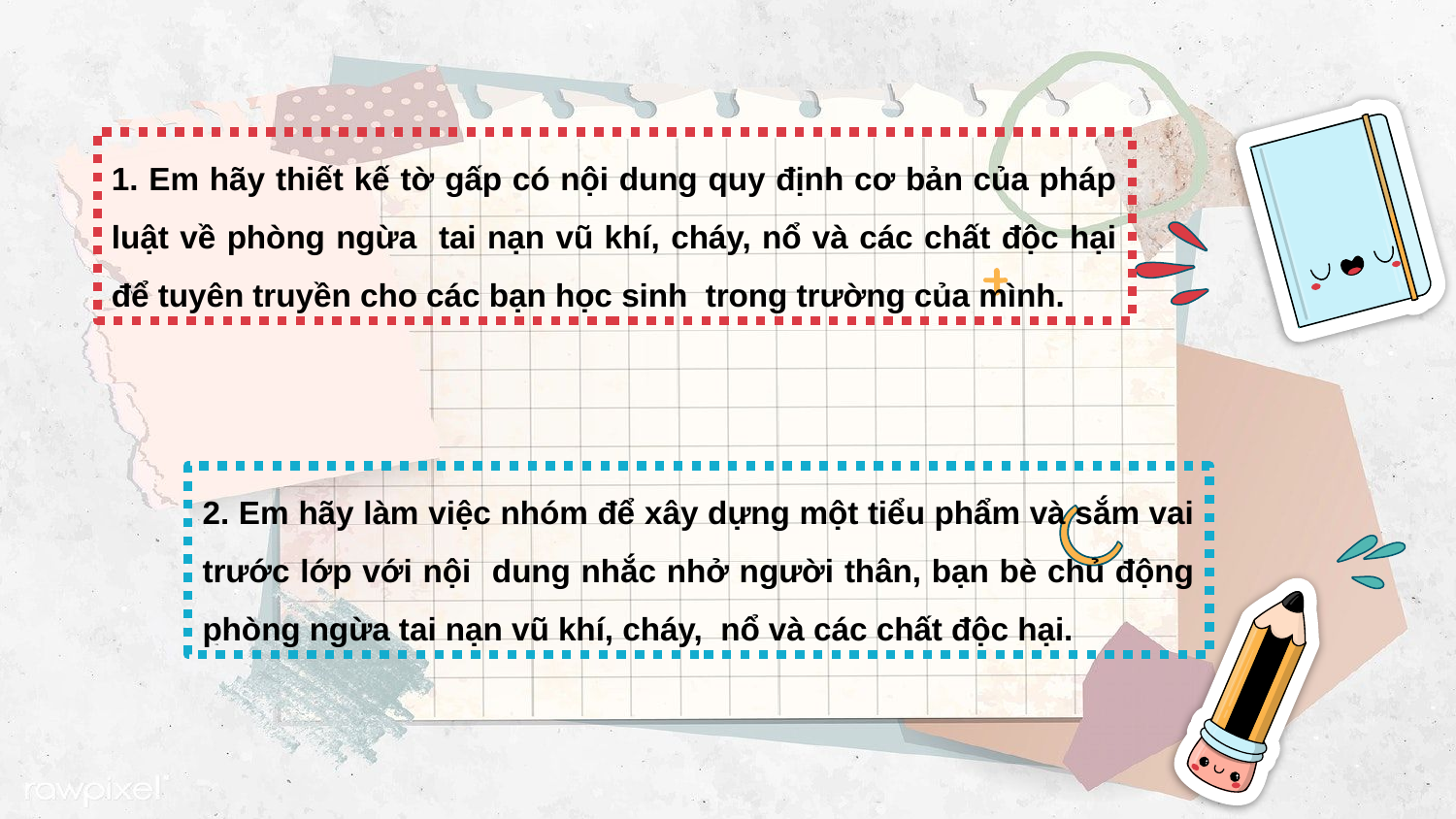

1. Em hãy thiết kế tờ gấp có nội dung quy định cơ bản của pháp luật về phòng ngừa  tai nạn vũ khí, cháy, nổ và các chất độc hại để tuyên truyền cho các bạn học sinh  trong trường của mình.
2. Em hãy làm việc nhóm để xây dựng một tiểu phẩm và sắm vai trước lớp với nội  dung nhắc nhở người thân, bạn bè chủ động phòng ngừa tai nạn vũ khí, cháy,  nổ và các chất độc hại.